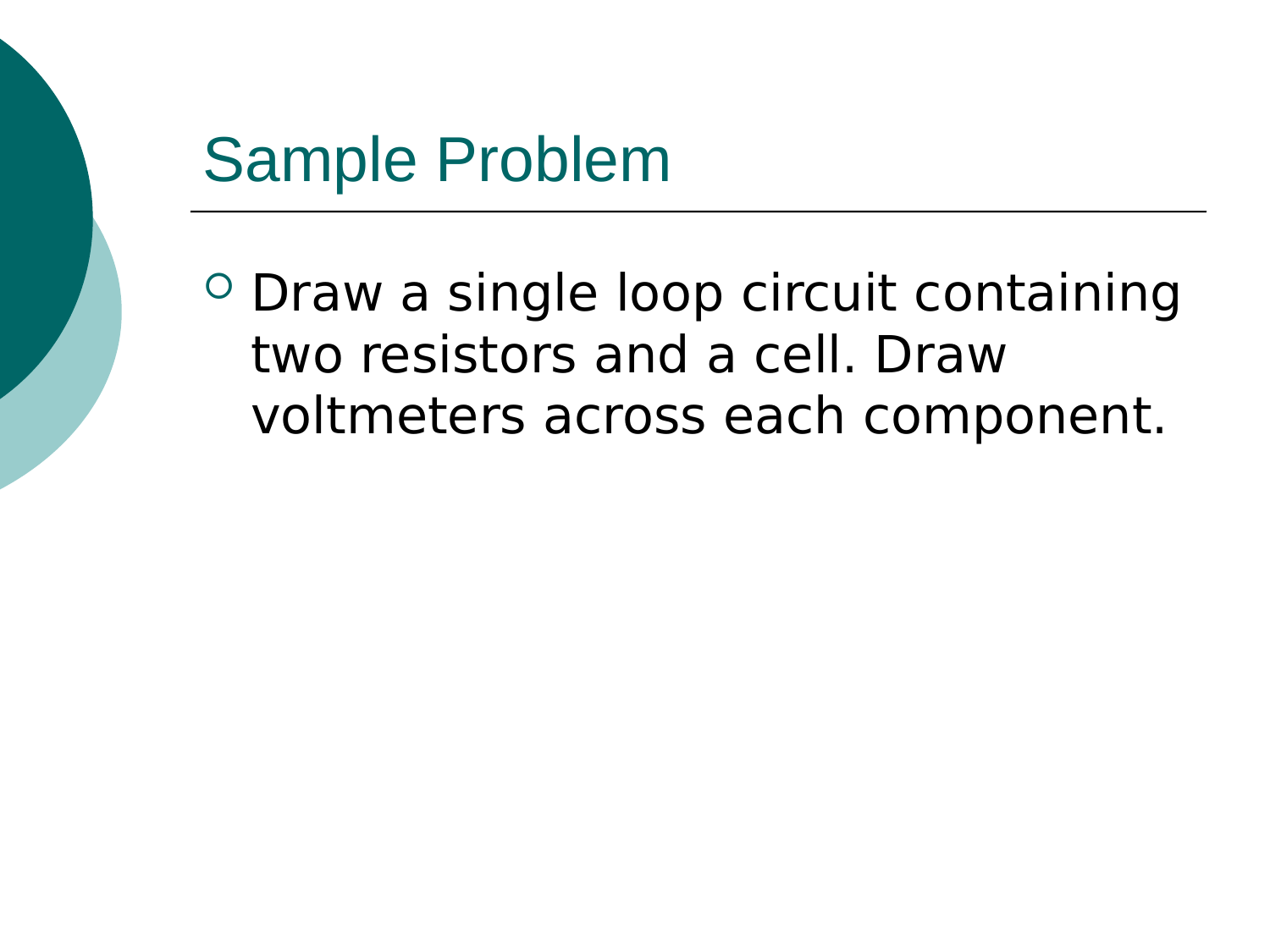

# Sample Problem
Draw a single loop circuit containing two resistors and a cell. Draw voltmeters across each component.